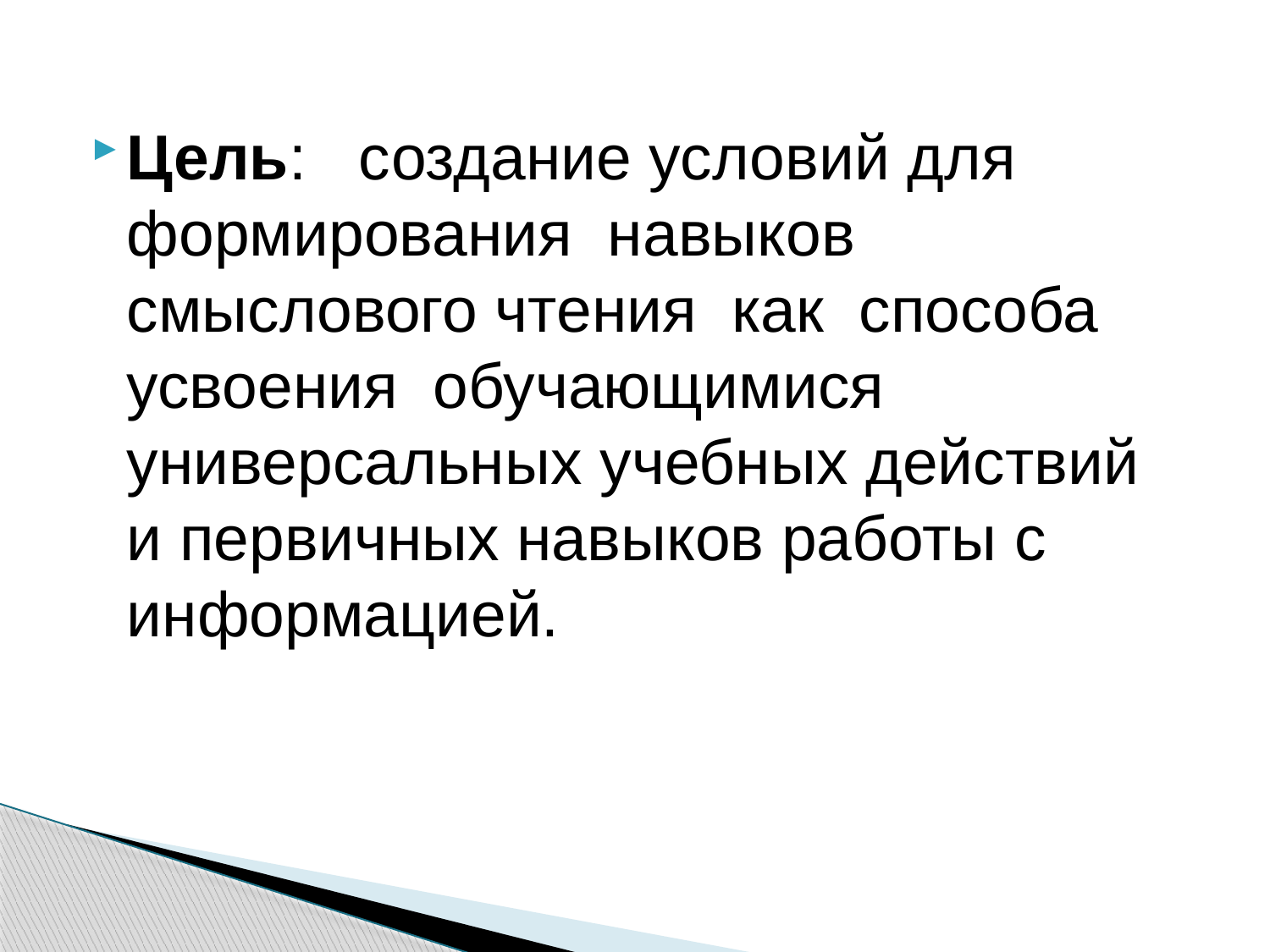

Цель:   создание условий для формирования  навыков  смыслового чтения  как  способа  усвоения  обучающимися универсальных учебных действий  и первичных навыков работы с информацией.